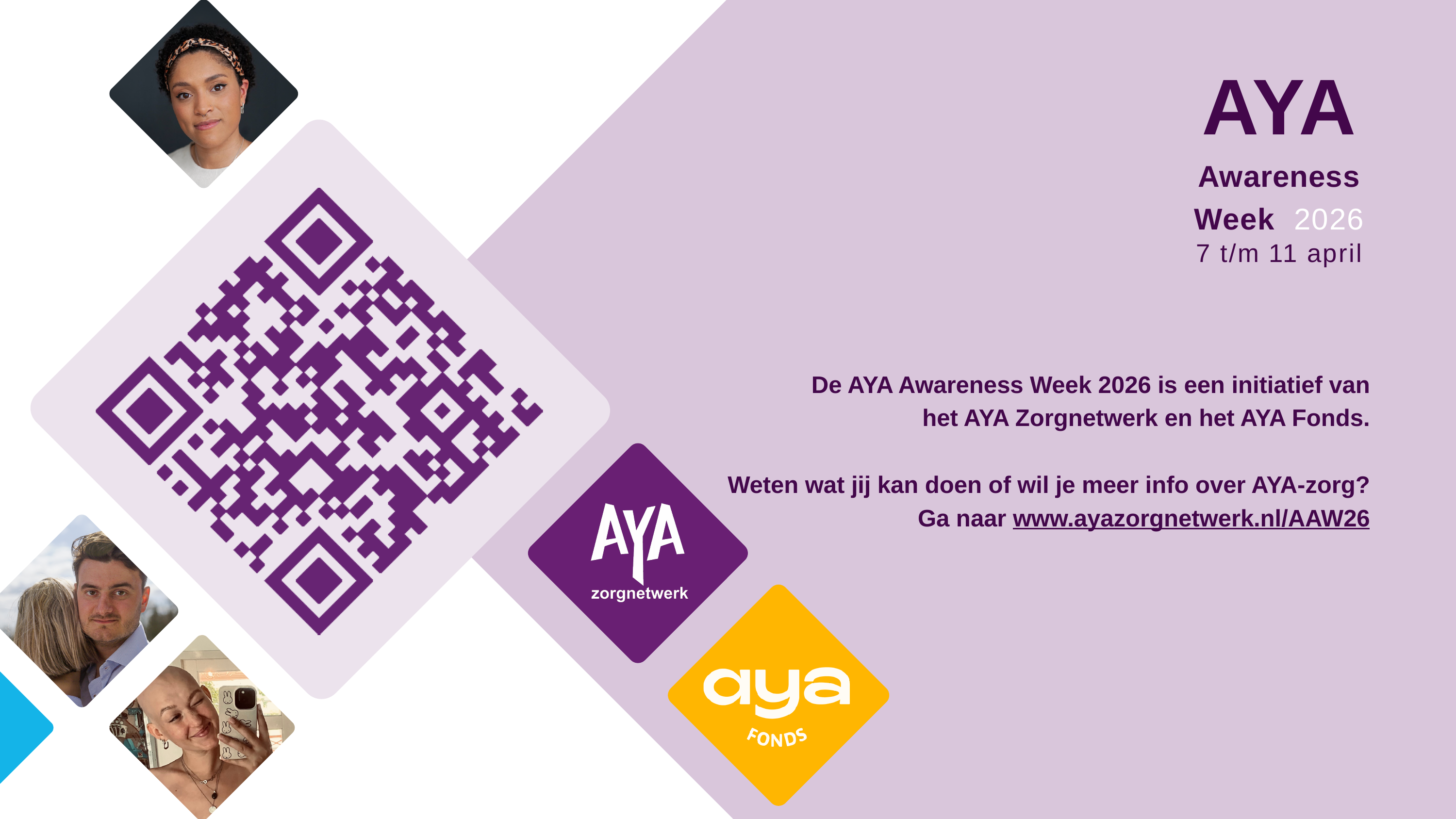

AYA
Awareness
Week  2026

7 t/m 11 april
De AYA Awareness Week 2026 is een initiatief van
het AYA Zorgnetwerk en het AYA Fonds.

Weten wat jij kan doen of wil je meer info over AYA-zorg?
Ga naar www.ayazorgnetwerk.nl/AAW26